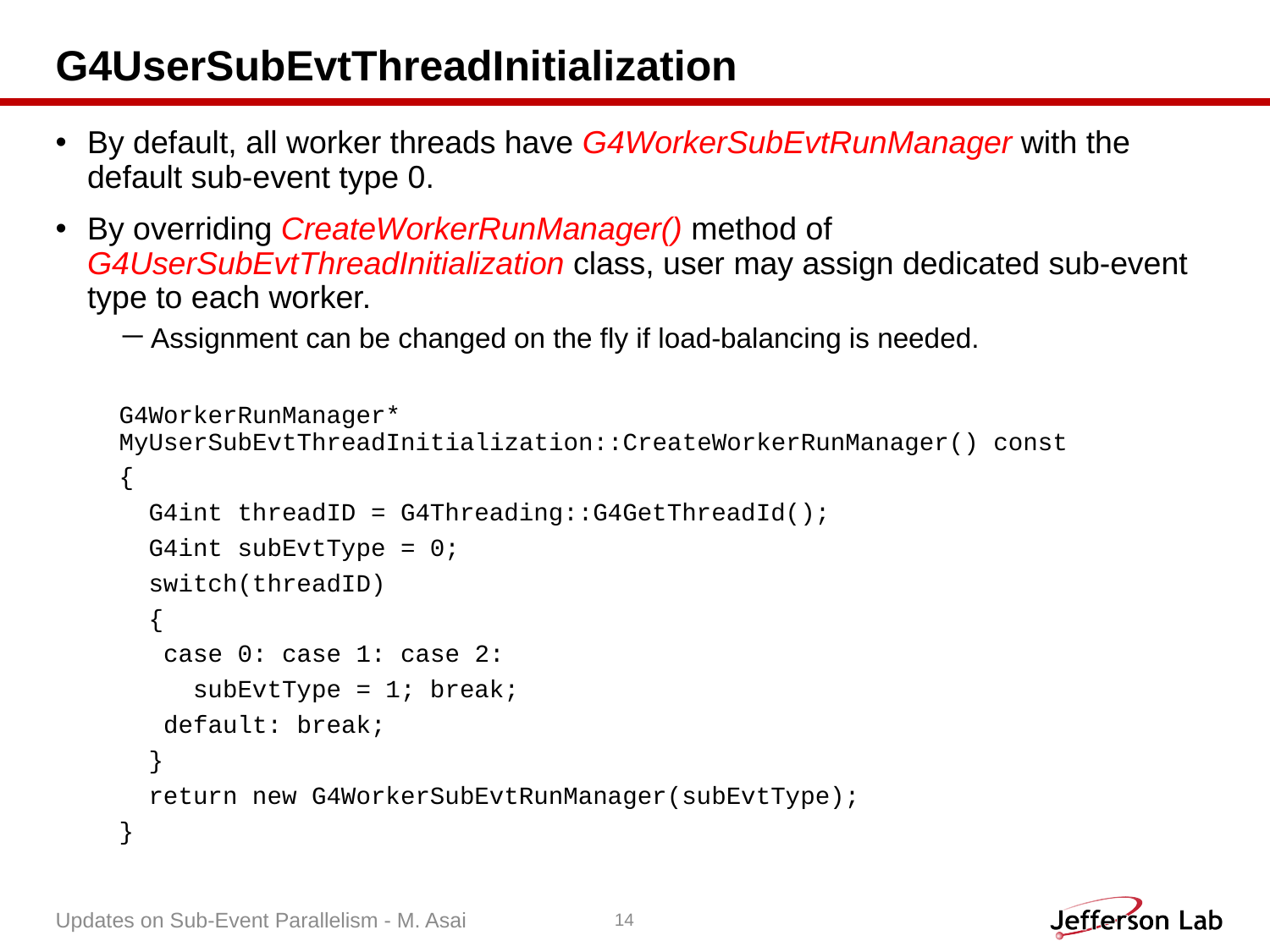

# G4UserSubEvtThreadInitialization
By default, all worker threads have G4WorkerSubEvtRunManager with the default sub-event type 0.
By overriding CreateWorkerRunManager() method of G4UserSubEvtThreadInitialization class, user may assign dedicated sub-event type to each worker.
Assignment can be changed on the fly if load-balancing is needed.

G4WorkerRunManager* MyUserSubEvtThreadInitialization::CreateWorkerRunManager() const
{
  G4int threadID = G4Threading::G4GetThreadId();
  G4int subEvtType = 0;
  switch(threadID)
  {
   case 0: case 1: case 2:
     subEvtType = 1; break;
   default: break;
  }
  return new G4WorkerSubEvtRunManager(subEvtType);
}
Updates on Sub-Event Parallelism - M. Asai
14